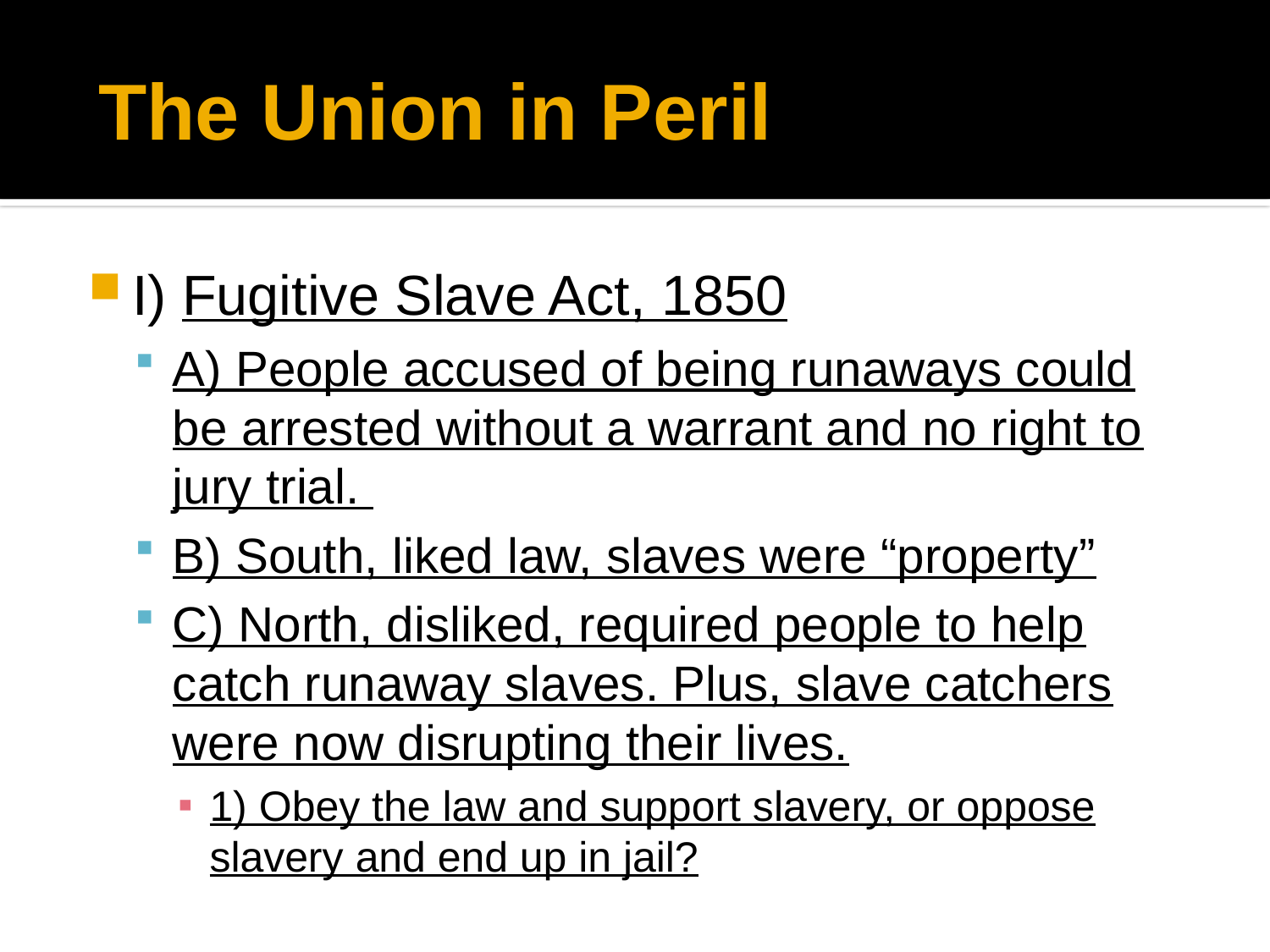

# The Union in Peril
I) Fugitive Slave Act, 1850
A) People accused of being runaways could be arrested without a warrant and no right to jury trial.
B) South, liked law, slaves were “property”
C) North, disliked, required people to help catch runaway slaves. Plus, slave catchers were now disrupting their lives.
1) Obey the law and support slavery, or oppose slavery and end up in jail?